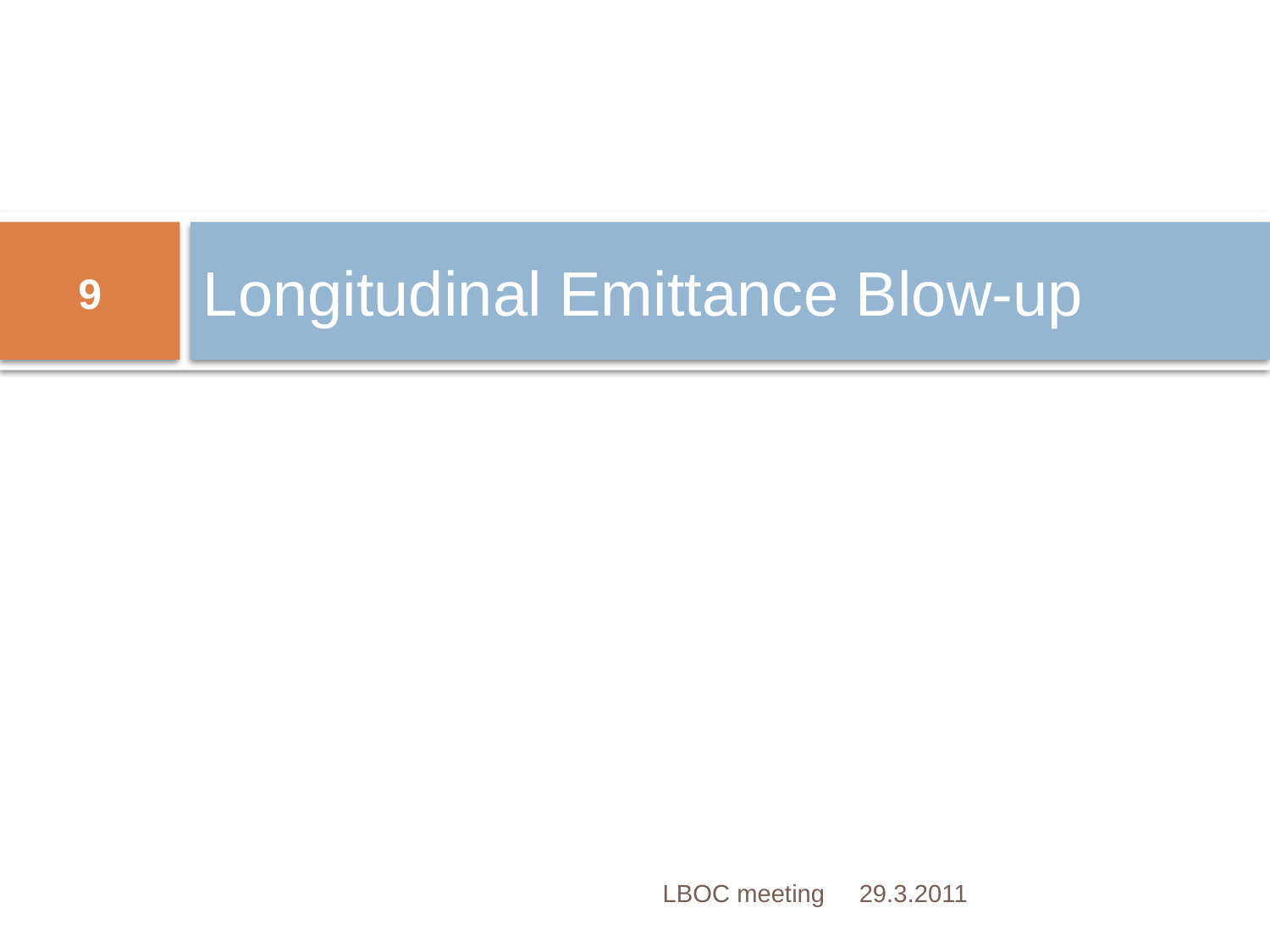

# Longitudinal Emittance Blow-up
9

LBOC meeting
29.3.2011